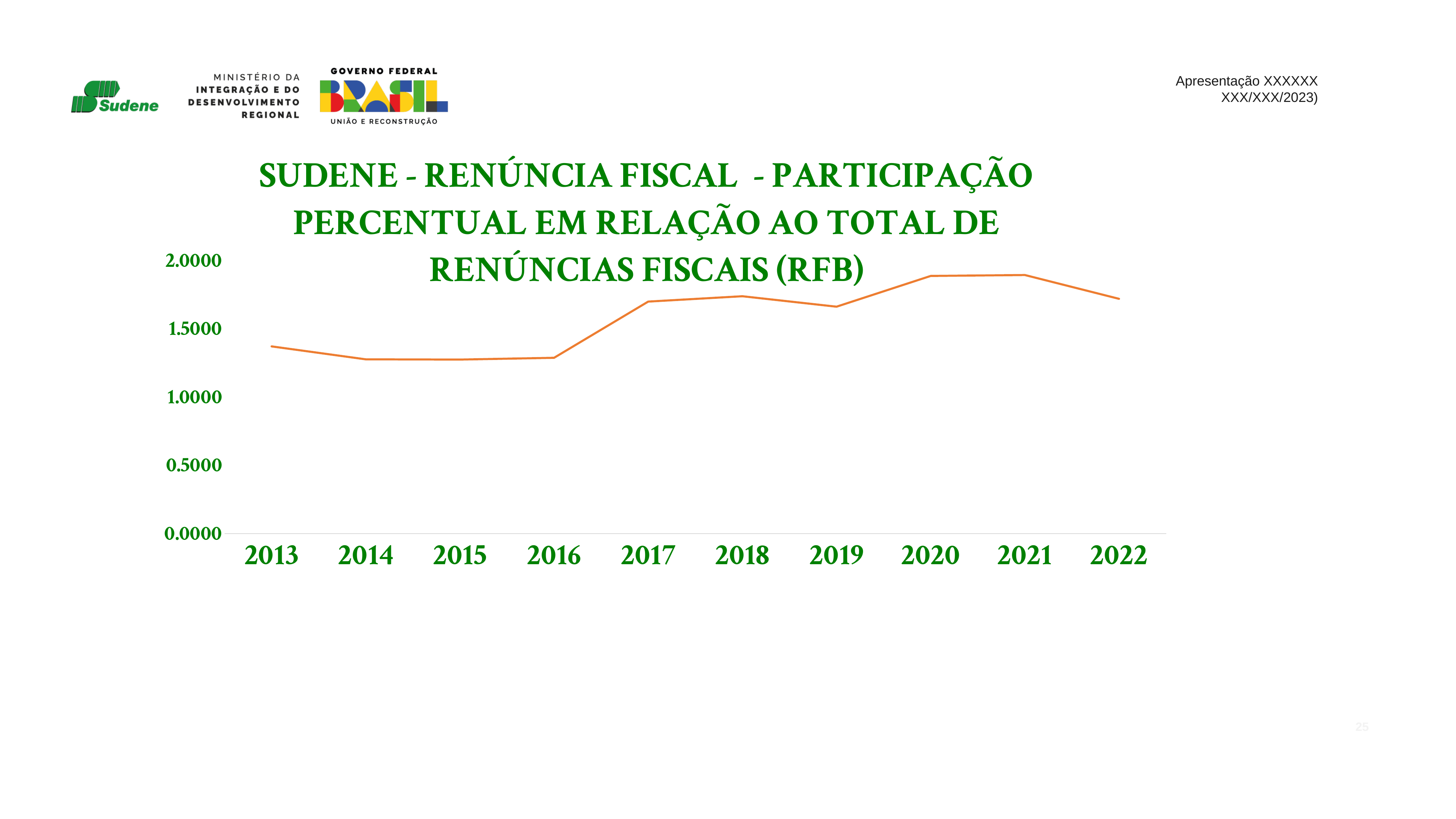

### Chart: SUDENE - RENÚNCIA FISCAL  - PARTICIPAÇÃO PERCENTUAL EM RELAÇÃO AO TOTAL DE RENÚNCIAS FISCAIS (RFB)

| Category |  |
|---|---|
| 2013 | 1.3721784560811097 |
| 2014 | 1.2774231130230418 |
| 2015 | 1.2755599561668691 |
| 2016 | 1.2884610721623473 |
| 2017 | 1.700330364007243 |
| 2018 | 1.7395537380189154 |
| 2019 | 1.6630890258377302 |
| 2020 | 1.8882752109720922 |
| 2021 | 1.8949891509348333 |
| 2022 | 1.7206873143734296 |
25